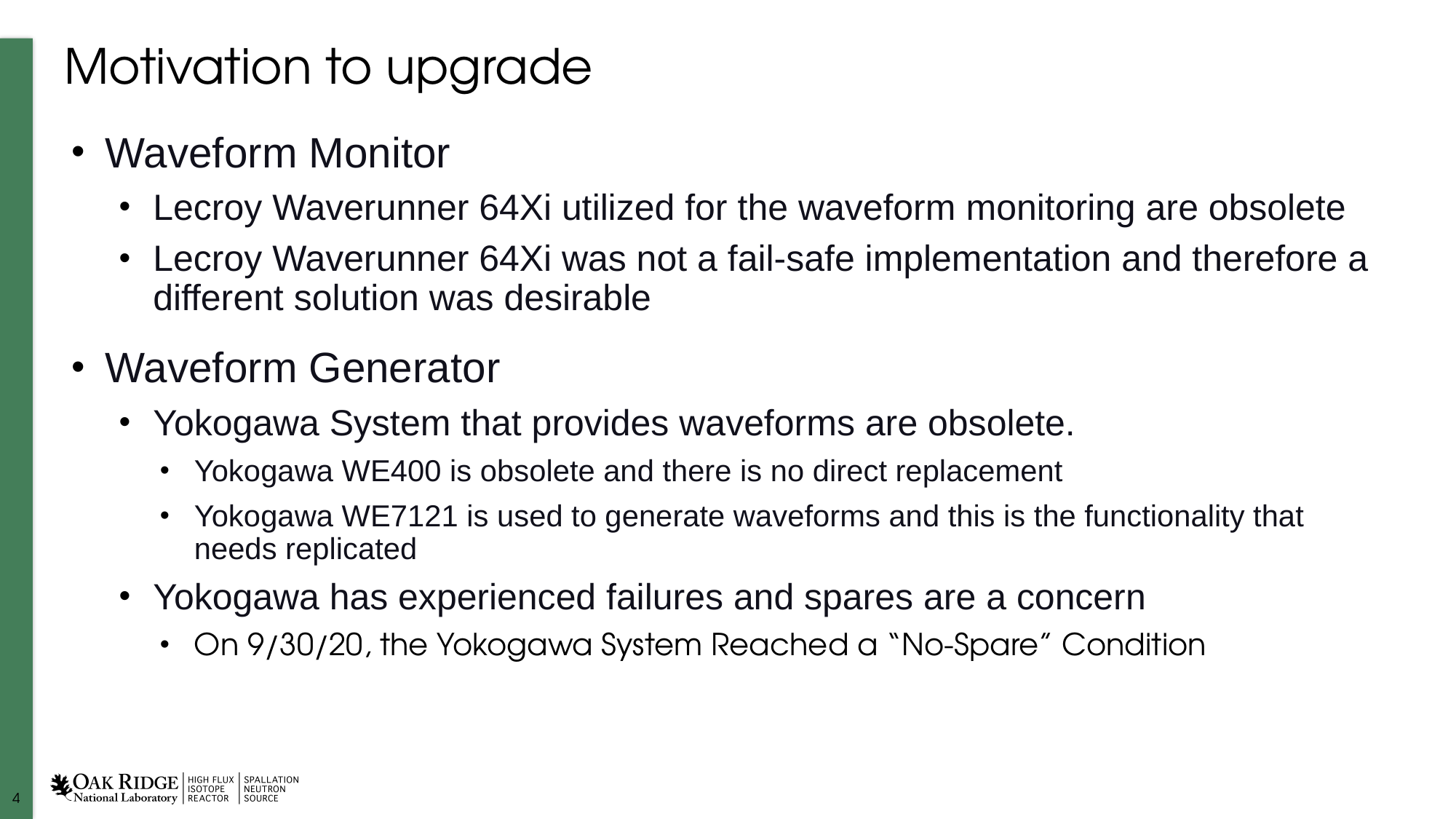

# Motivation to upgrade
Waveform Monitor
Lecroy Waverunner 64Xi utilized for the waveform monitoring are obsolete
Lecroy Waverunner 64Xi was not a fail-safe implementation and therefore a different solution was desirable
Waveform Generator
Yokogawa System that provides waveforms are obsolete.
Yokogawa WE400 is obsolete and there is no direct replacement
Yokogawa WE7121 is used to generate waveforms and this is the functionality that needs replicated
Yokogawa has experienced failures and spares are a concern
On 9/30/20, the Yokogawa System Reached a “No-Spare” Condition